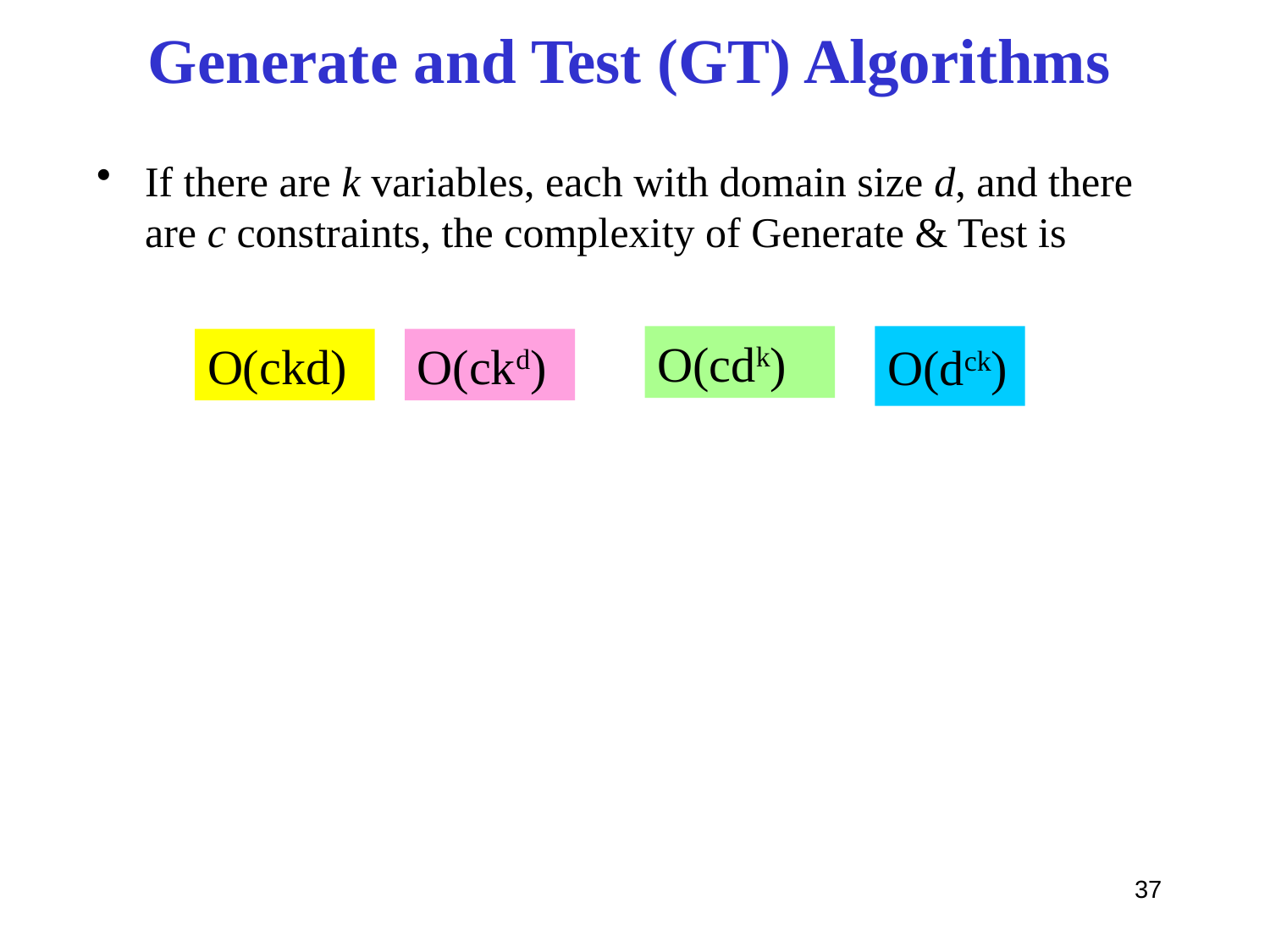

# Generate and Test (GT) Algorithms
If there are k variables, each with domain size d, and there are c constraints, the complexity of Generate & Test is

O(cdk)
O(dck)
O(ckd)
O(ckd)
37